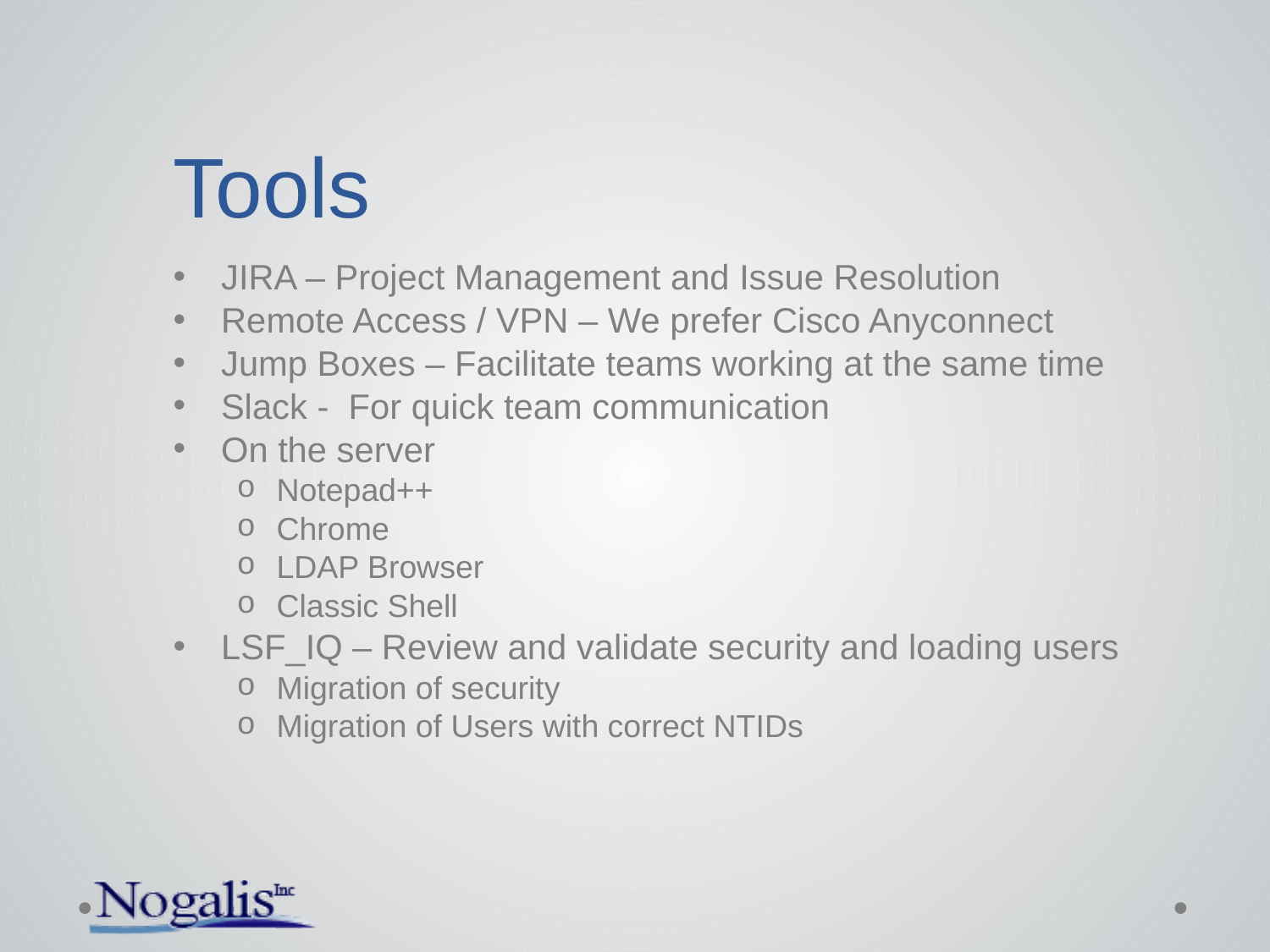

# Tools
JIRA – Project Management and Issue Resolution
Remote Access / VPN – We prefer Cisco Anyconnect
Jump Boxes – Facilitate teams working at the same time
Slack -  For quick team communication
On the server
Notepad++
Chrome
LDAP Browser
Classic Shell
LSF_IQ – Review and validate security and loading users
Migration of security
Migration of Users with correct NTIDs